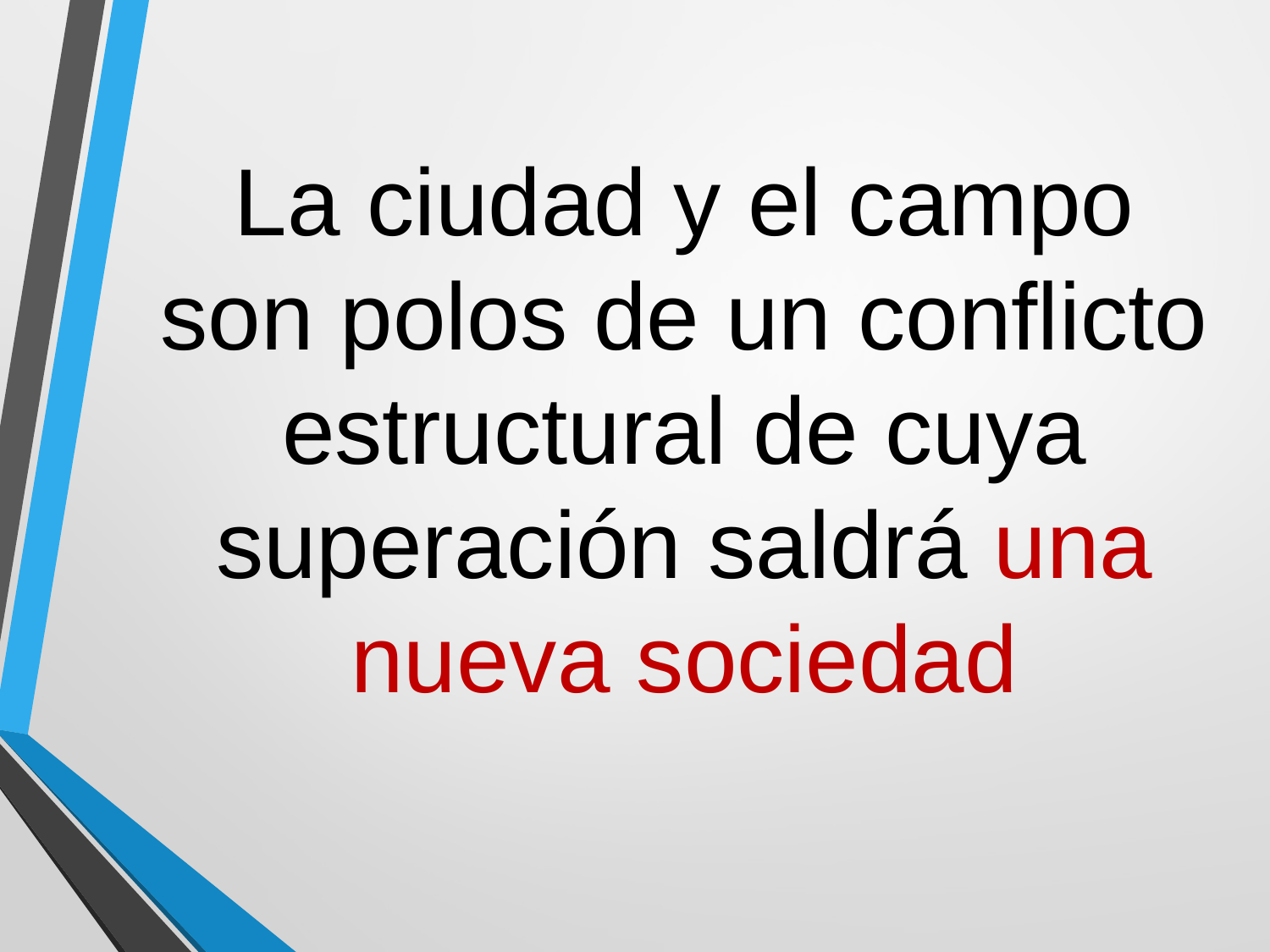

# La ciudad y el campo son polos de un conflicto estructural de cuya superación saldrá una nueva sociedad